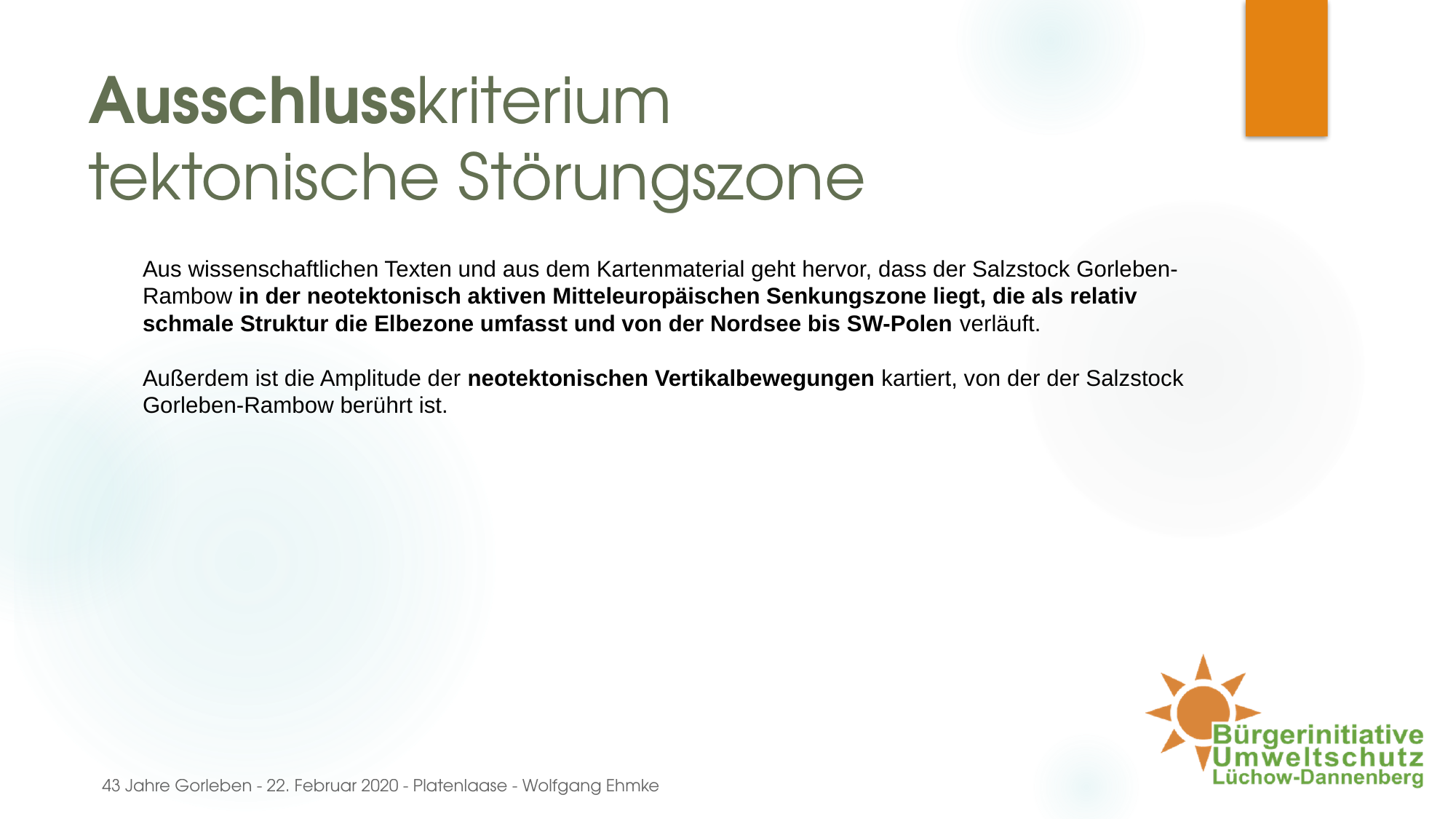

# Ausschlusskriterium tektonische Störungszone

Aus wissenschaftlichen Texten und aus dem Kartenmaterial geht hervor, dass der Salzstock Gorleben-Rambow in der neotektonisch aktiven Mitteleuropäischen Senkungszone liegt, die als relativ schmale Struktur die Elbezone umfasst und von der Nordsee bis SW-Polen verläuft.

Außerdem ist die Amplitude der neotektonischen Vertikalbewegungen kartiert, von der der Salzstock Gorleben-Rambow berührt ist.
43 Jahre Gorleben - 22. Februar 2020 - Platenlaase - Wolfgang Ehmke